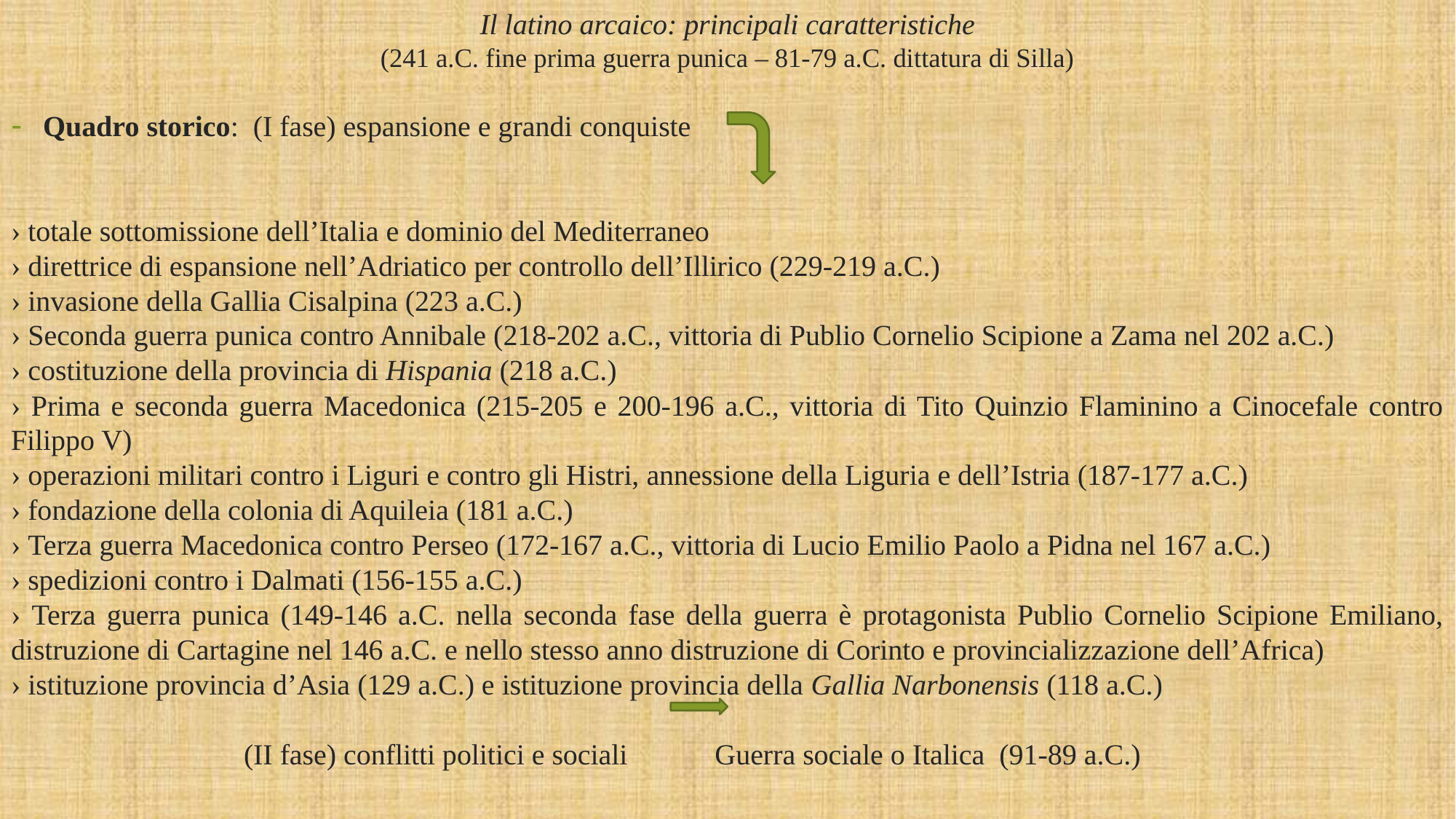

Il latino arcaico: principali caratteristiche
(241 a.C. fine prima guerra punica – 81-79 a.C. dittatura di Silla)

Quadro storico:  (I fase) espansione e grandi conquiste

› totale sottomissione dell’Italia e dominio del Mediterraneo
› direttrice di espansione nell’Adriatico per controllo dell’Illirico (229-219 a.C.)
› invasione della Gallia Cisalpina (223 a.C.)
› Seconda guerra punica contro Annibale (218-202 a.C., vittoria di Publio Cornelio Scipione a Zama nel 202 a.C.)
› costituzione della provincia di Hispania (218 a.C.)
› Prima e seconda guerra Macedonica (215-205 e 200-196 a.C., vittoria di Tito Quinzio Flaminino a Cinocefale contro Filippo V)
› operazioni militari contro i Liguri e contro gli Histri, annessione della Liguria e dell’Istria (187-177 a.C.)
› fondazione della colonia di Aquileia (181 a.C.)
› Terza guerra Macedonica contro Perseo (172-167 a.C., vittoria di Lucio Emilio Paolo a Pidna nel 167 a.C.)
› spedizioni contro i Dalmati (156-155 a.C.)
› Terza guerra punica (149-146 a.C. nella seconda fase della guerra è protagonista Publio Cornelio Scipione Emiliano, distruzione di Cartagine nel 146 a.C. e nello stesso anno distruzione di Corinto e provincializzazione dell’Africa)
› istituzione provincia d’Asia (129 a.C.) e istituzione provincia della Gallia Narbonensis (118 a.C.)

                                (II fase) conflitti politici e sociali            Guerra sociale o Italica  (91-89 a.C.)